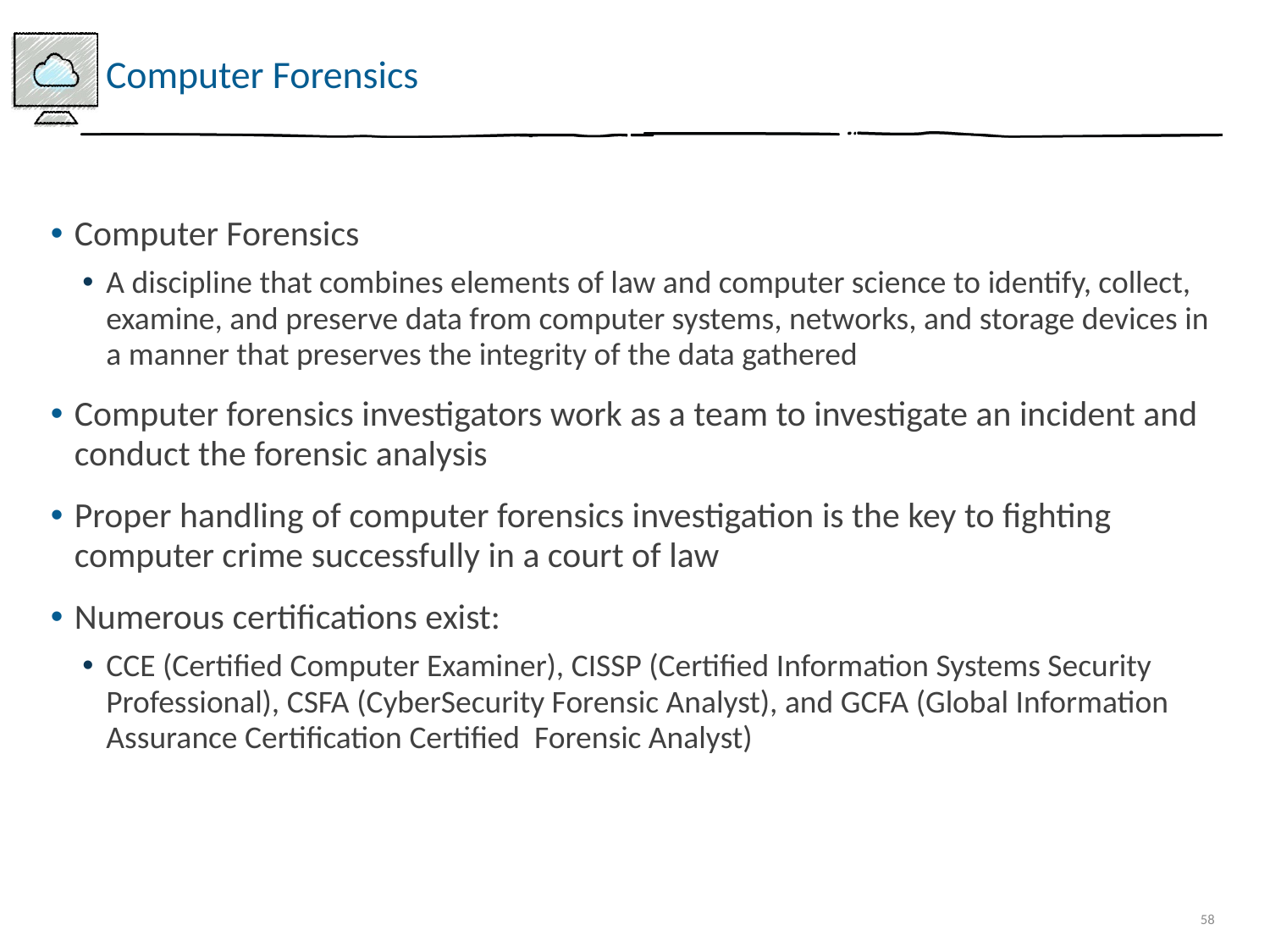

# Computer Forensics
Computer Forensics
A discipline that combines elements of law and computer science to identify, collect, examine, and preserve data from computer systems, networks, and storage devices in a manner that preserves the integrity of the data gathered
Computer forensics investigators work as a team to investigate an incident and conduct the forensic analysis
Proper handling of computer forensics investigation is the key to fighting computer crime successfully in a court of law
Numerous certifications exist:
CCE (Certified Computer Examiner), CISSP (Certified Information Systems Security Professional), CSFA (CyberSecurity Forensic Analyst), and GCFA (Global Information Assurance Certification Certified  Forensic Analyst)